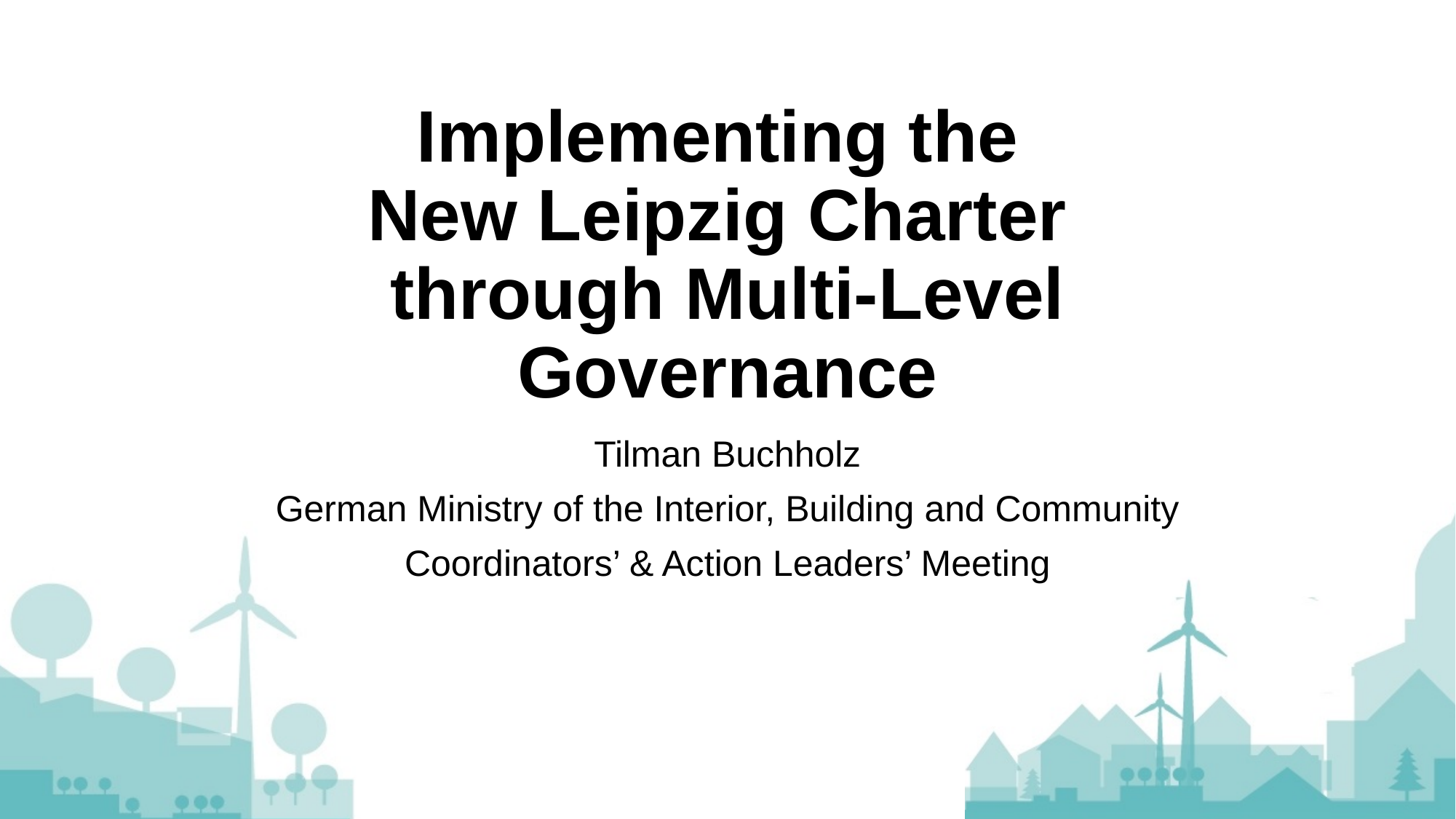

# Implementing the New Leipzig Charter through Multi-Level Governance
Tilman Buchholz
German Ministry of the Interior, Building and Community
Coordinators’ & Action Leaders’ Meeting